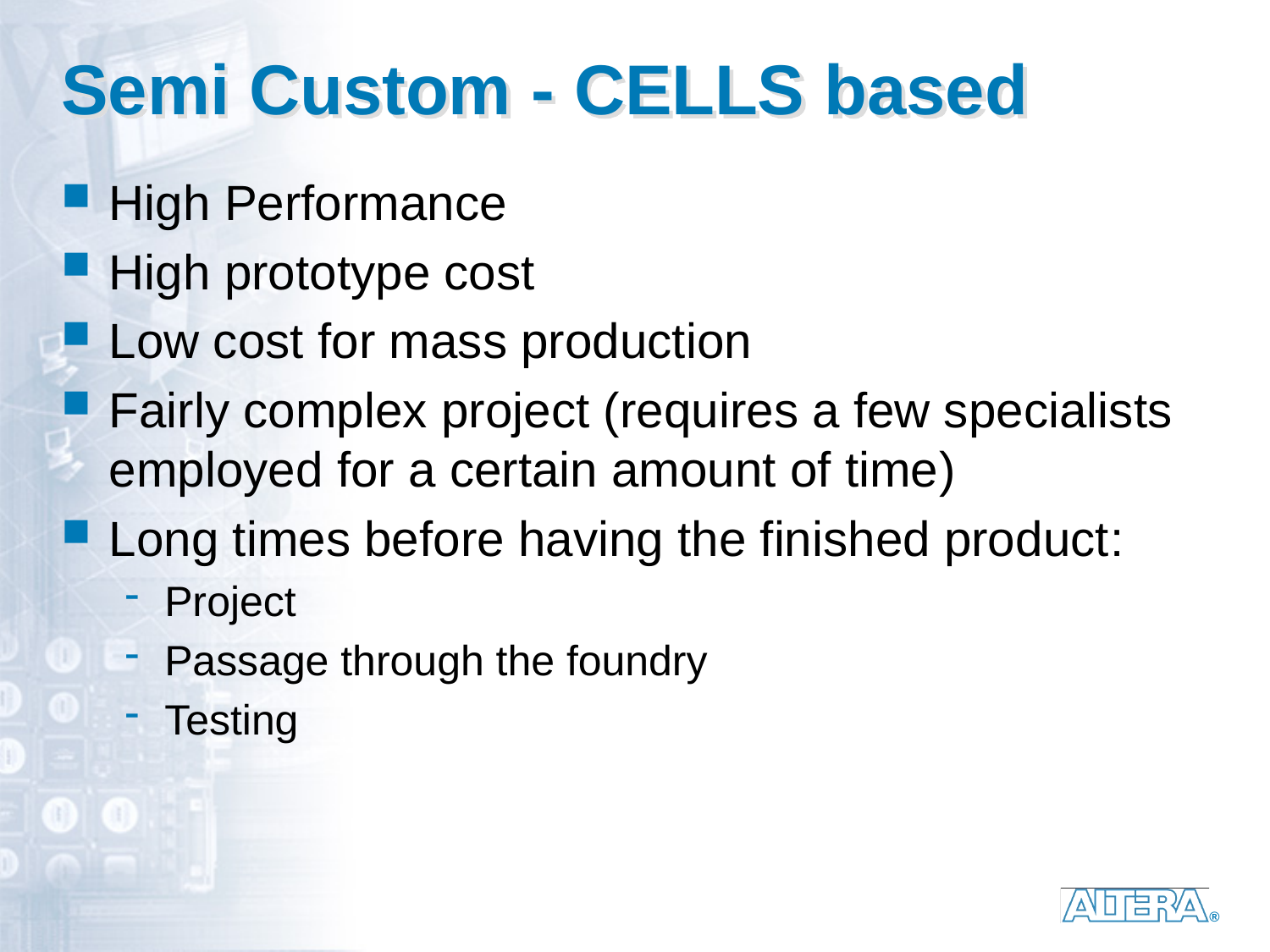

# Semi Custom - CELLS based
High Performance
High prototype cost
Low cost for mass production
Fairly complex project (requires a few specialists employed for a certain amount of time)
Long times before having the finished product:
Project
Passage through the foundry
Testing